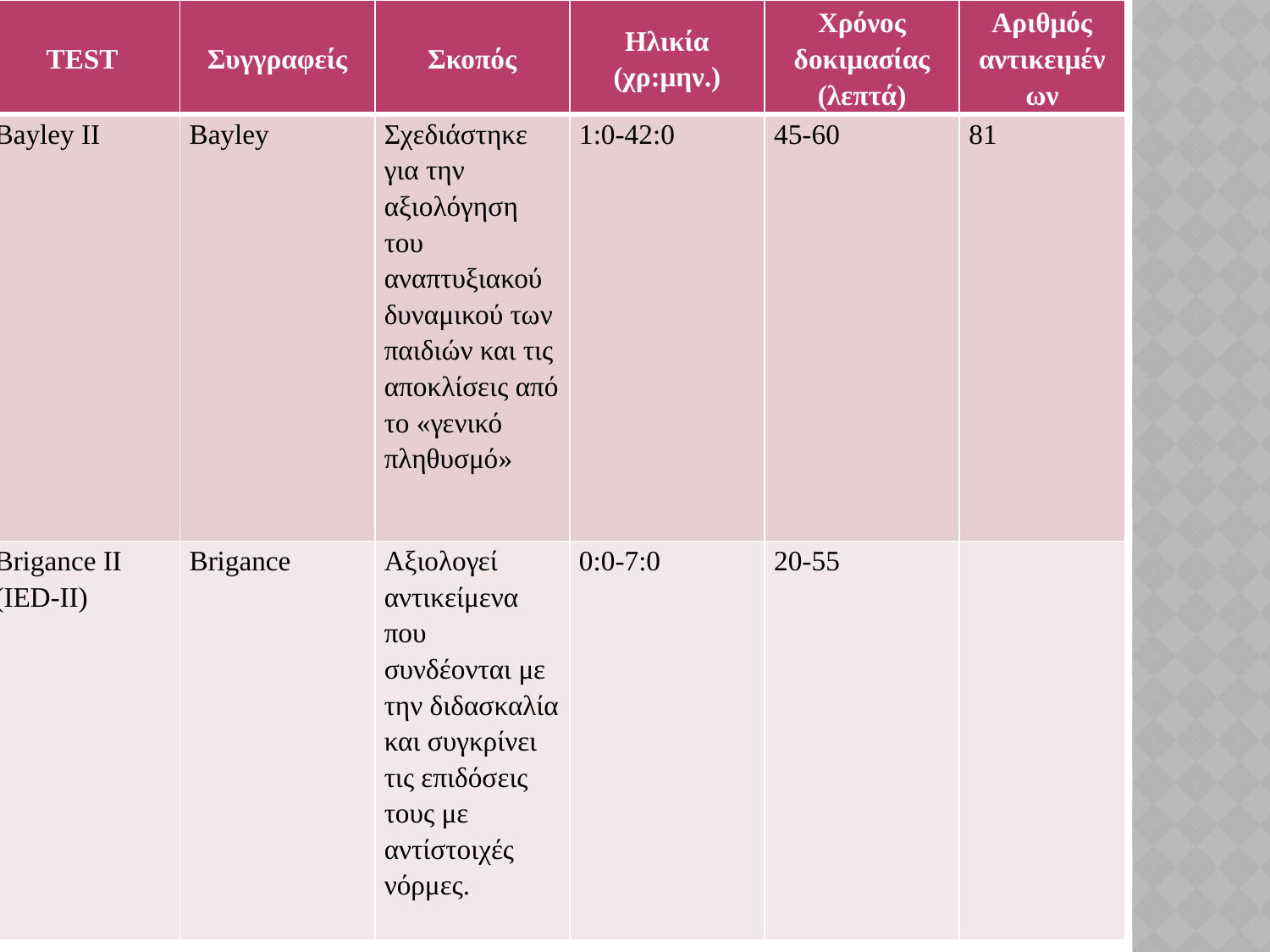

| TEST | Συγγραφείς | Σκοπός | Ηλικία (χρ:μην.) | Χρόνος δοκιμασίας (λεπτά) | Αριθμός αντικειμένων |
| --- | --- | --- | --- | --- | --- |
| Bayley II | Bayley | Σχεδιάστηκε για την αξιολόγηση του αναπτυξιακού δυναμικού των παιδιών και τις αποκλίσεις από το «γενικό πληθυσμό» | 1:0-42:0 | 45-60 | 81 |
| Brigance II (IED-II) | Brigance | Αξιολογεί αντικείμενα που συνδέονται με την διδασκαλία και συγκρίνει τις επιδόσεις τους με αντίστοιχές νόρμες. | 0:0-7:0 | 20-55 |  |